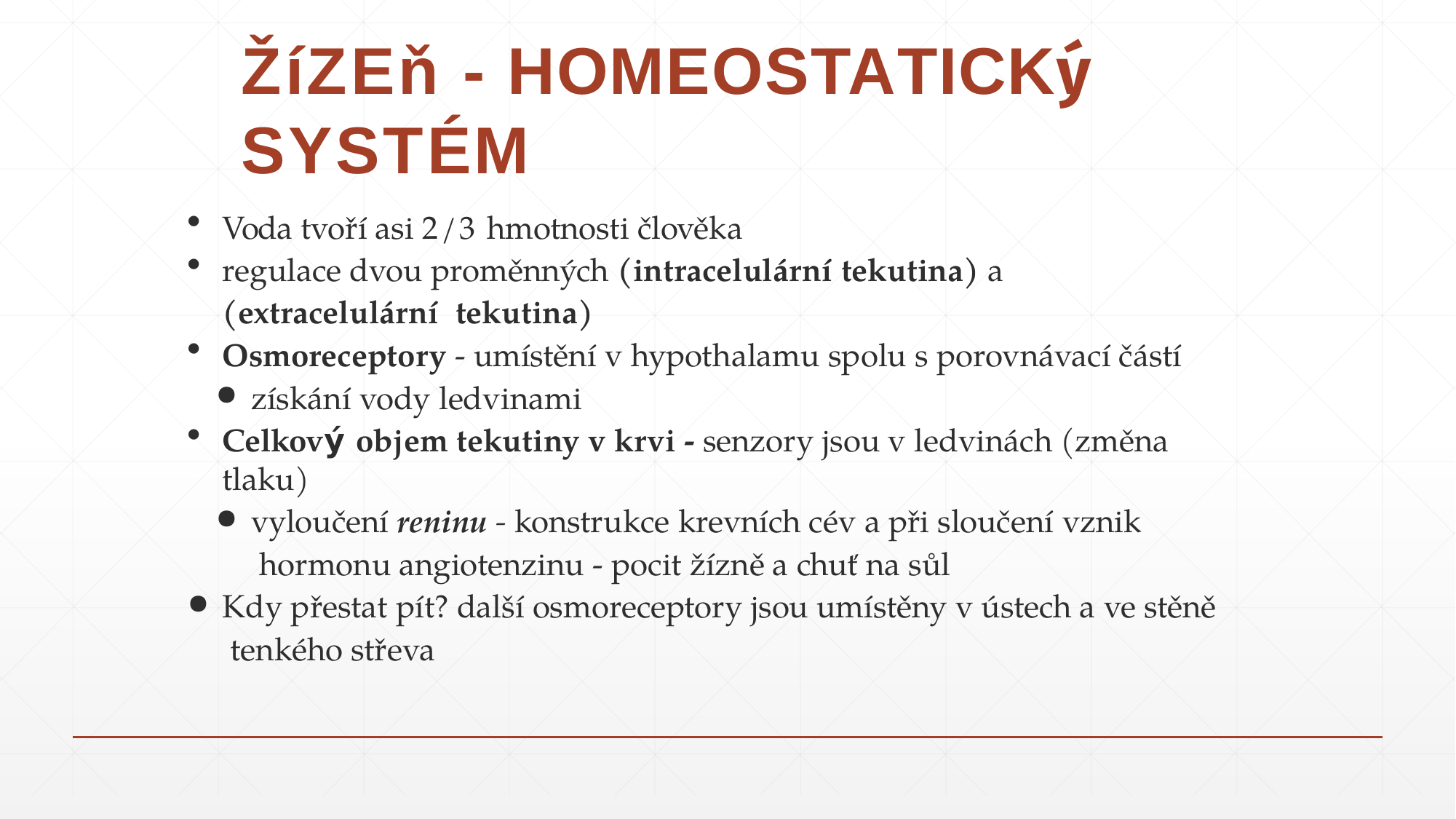

# Žízeň - homeostatický systém
Voda tvoří asi 2/3 hmotnosti člověka
regulace dvou proměnných (intracelulární tekutina) a (extracelulární  tekutina)
Osmoreceptory - umístění v hypothalamu spolu s porovnávací částí
získání vody ledvinami
Celkový objem tekutiny v krvi - senzory jsou v ledvinách (změna tlaku)
vyloučení reninu - konstrukce krevních cév a při sloučení vznik  hormonu angiotenzinu - pocit žízně a chuť na sůl
Kdy přestat pít? další osmoreceptory jsou umístěny v ústech a ve stěně  tenkého střeva